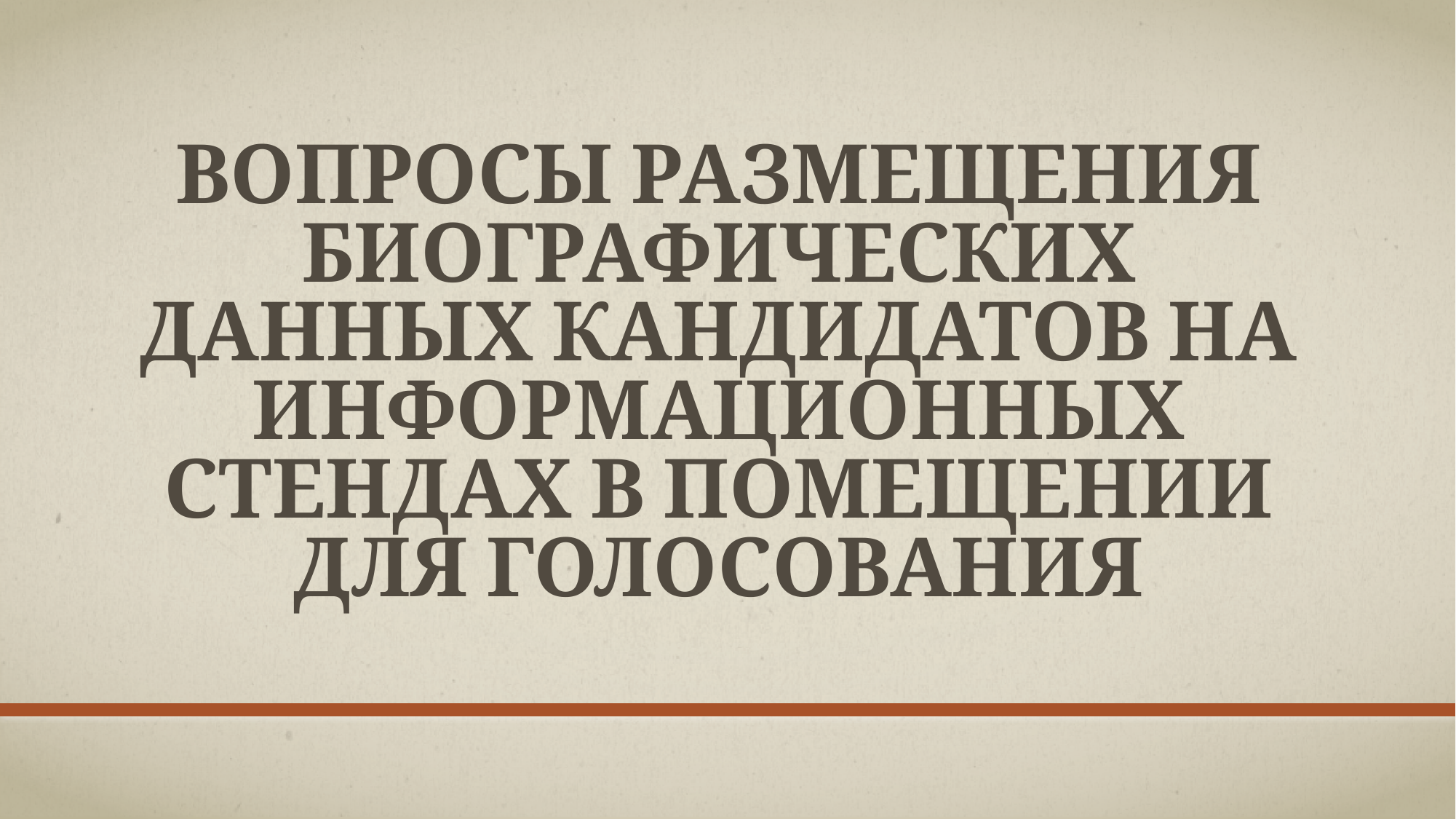

# Вопросы размещения биографических данных кандидатов на информационных стендах в помещении для голосования